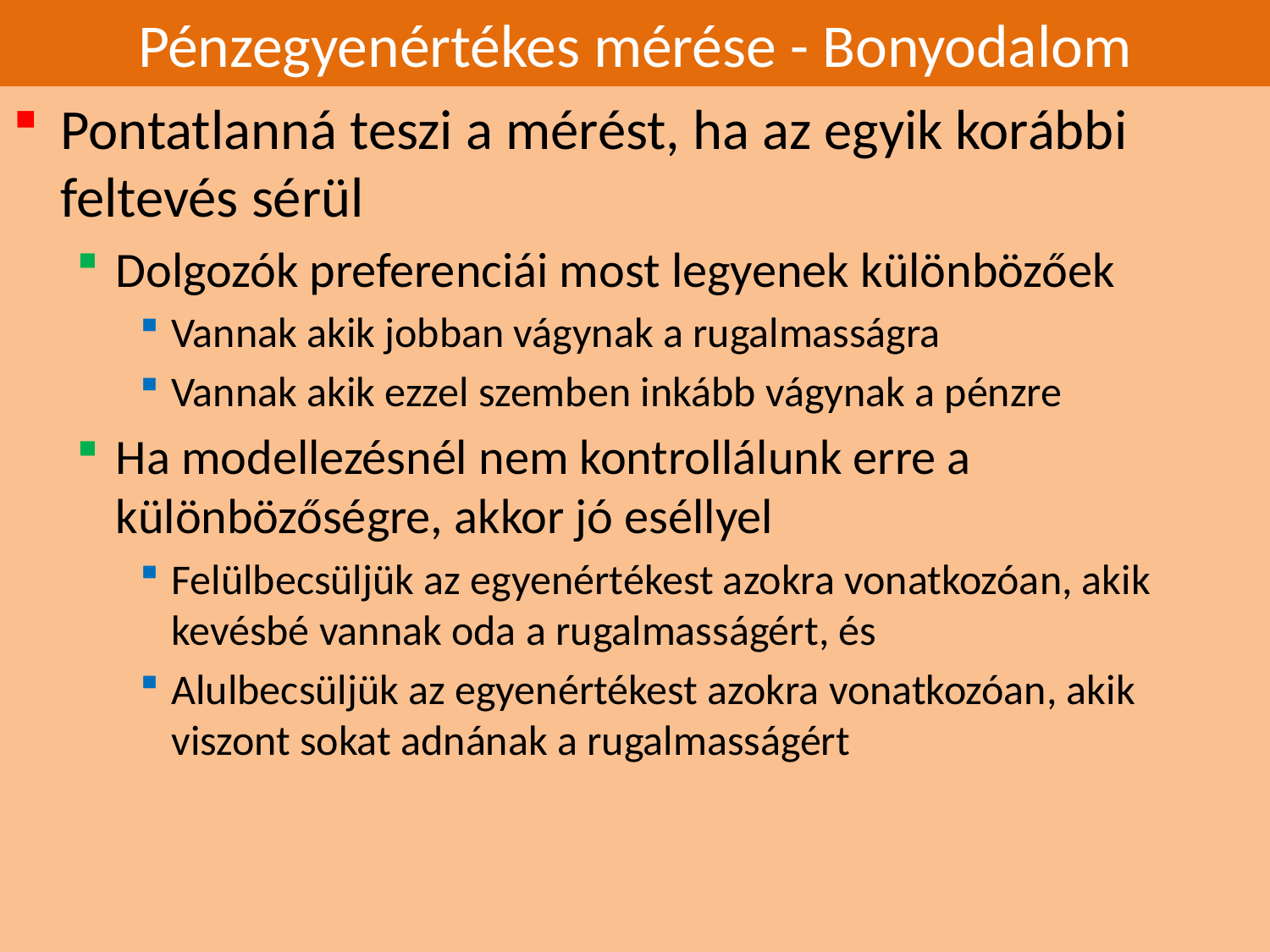

# Pénzegyenértékes mérése - Bonyodalom
Pontatlanná teszi a mérést, ha az egyik korábbi feltevés sérül
Dolgozók preferenciái most legyenek különbözőek
Vannak akik jobban vágynak a rugalmasságra
Vannak akik ezzel szemben inkább vágynak a pénzre
Ha modellezésnél nem kontrollálunk erre a különbözőségre, akkor jó eséllyel
Felülbecsüljük az egyenértékest azokra vonatkozóan, akik kevésbé vannak oda a rugalmasságért, és
Alulbecsüljük az egyenértékest azokra vonatkozóan, akik viszont sokat adnának a rugalmasságért